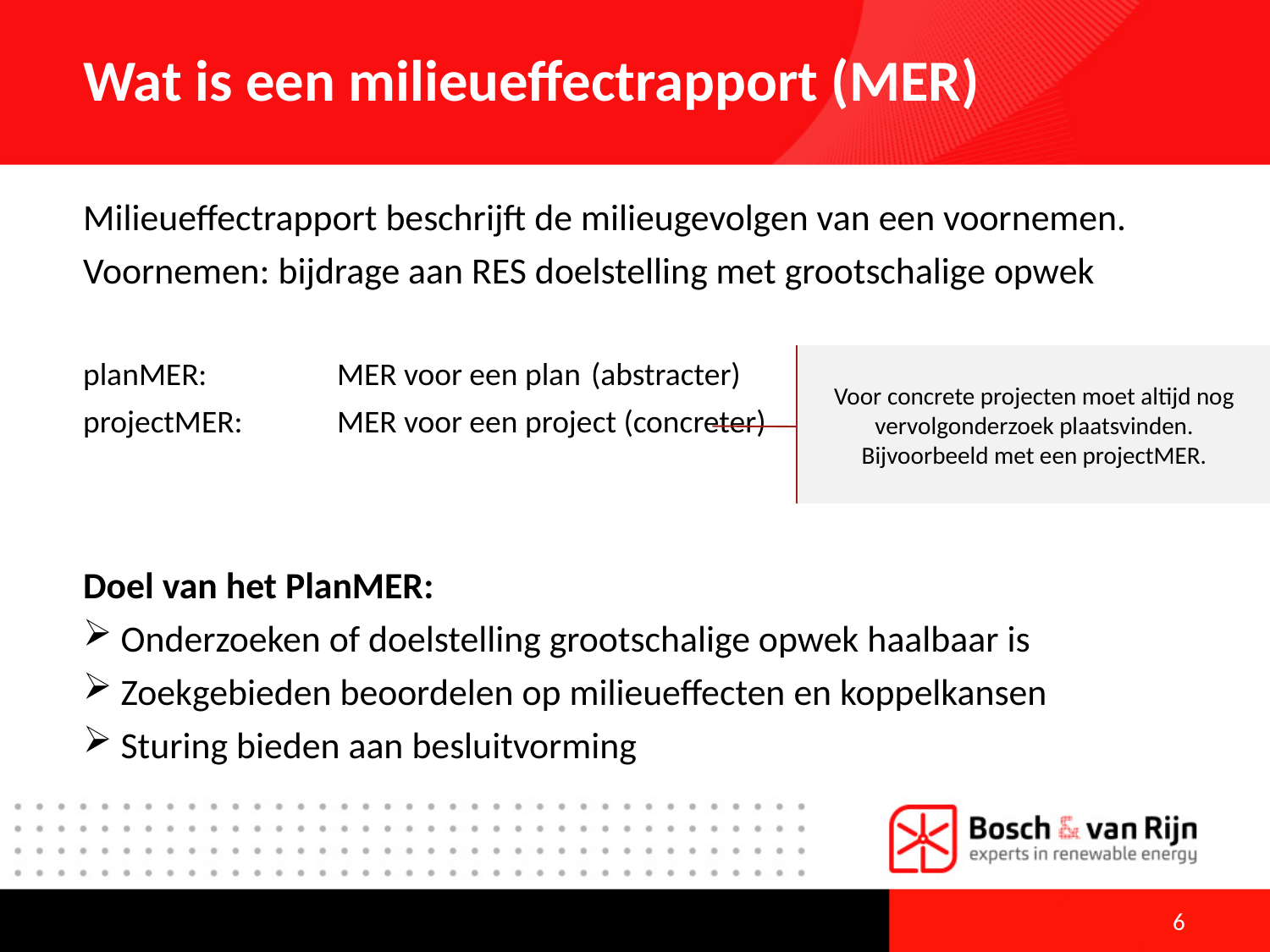

# Wat is een milieueffectrapport (MER)
Milieueffectrapport beschrijft de milieugevolgen van een voornemen.
Voornemen: bijdrage aan RES doelstelling met grootschalige opwek

planMER: 	MER voor een plan 	(abstracter)
projectMER: 	MER voor een project (concreter)
Voor concrete projecten moet altijd nog vervolgonderzoek plaatsvinden. Bijvoorbeeld met een projectMER.
Doel van het PlanMER:
 Onderzoeken of doelstelling grootschalige opwek haalbaar is
 Zoekgebieden beoordelen op milieueffecten en koppelkansen
 Sturing bieden aan besluitvorming